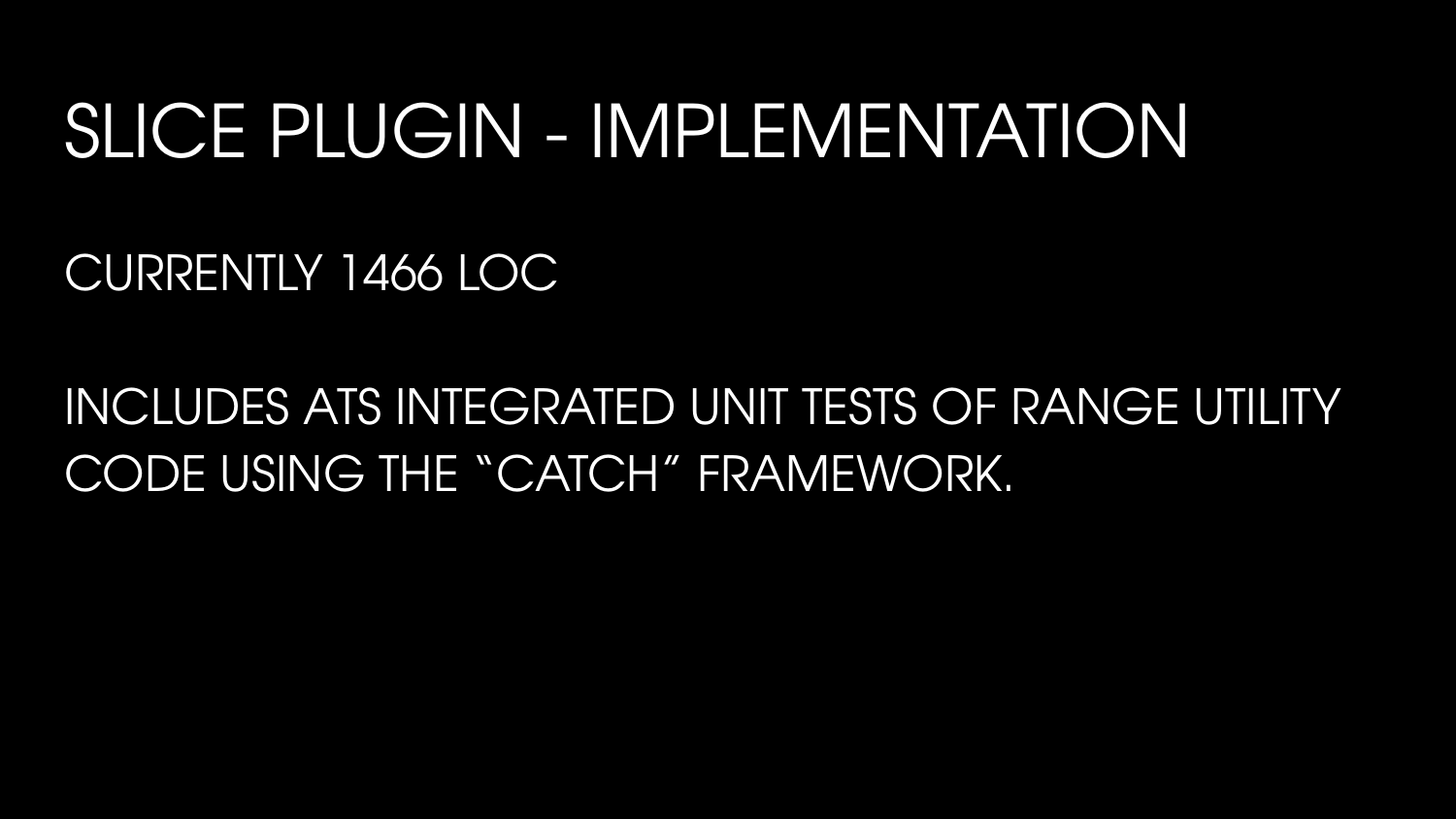

# Slice Plugin - Implementation
Currently 1466 LOC

Includes ATS integrated unit tests of range utility code using the “catch” framework.